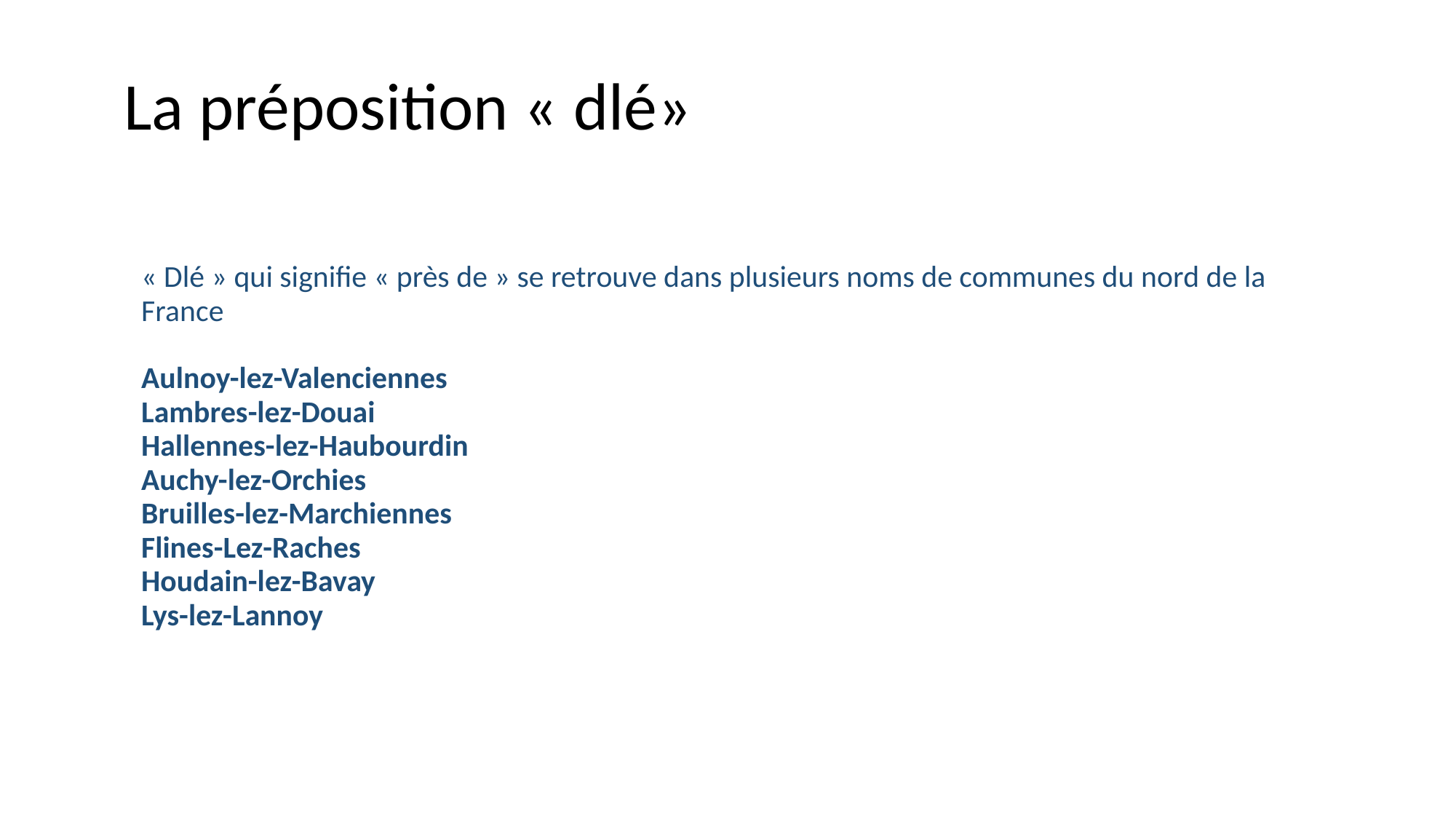

# La préposition « dlé»

« Dlé » qui signifie « près de » se retrouve dans plusieurs noms de communes du nord de la France

Aulnoy-lez-Valenciennes
Lambres-lez-Douai
Hallennes-lez-Haubourdin
Auchy-lez-Orchies
Bruilles-lez-Marchiennes
Flines-Lez-Raches
Houdain-lez-Bavay
Lys-lez-Lannoy